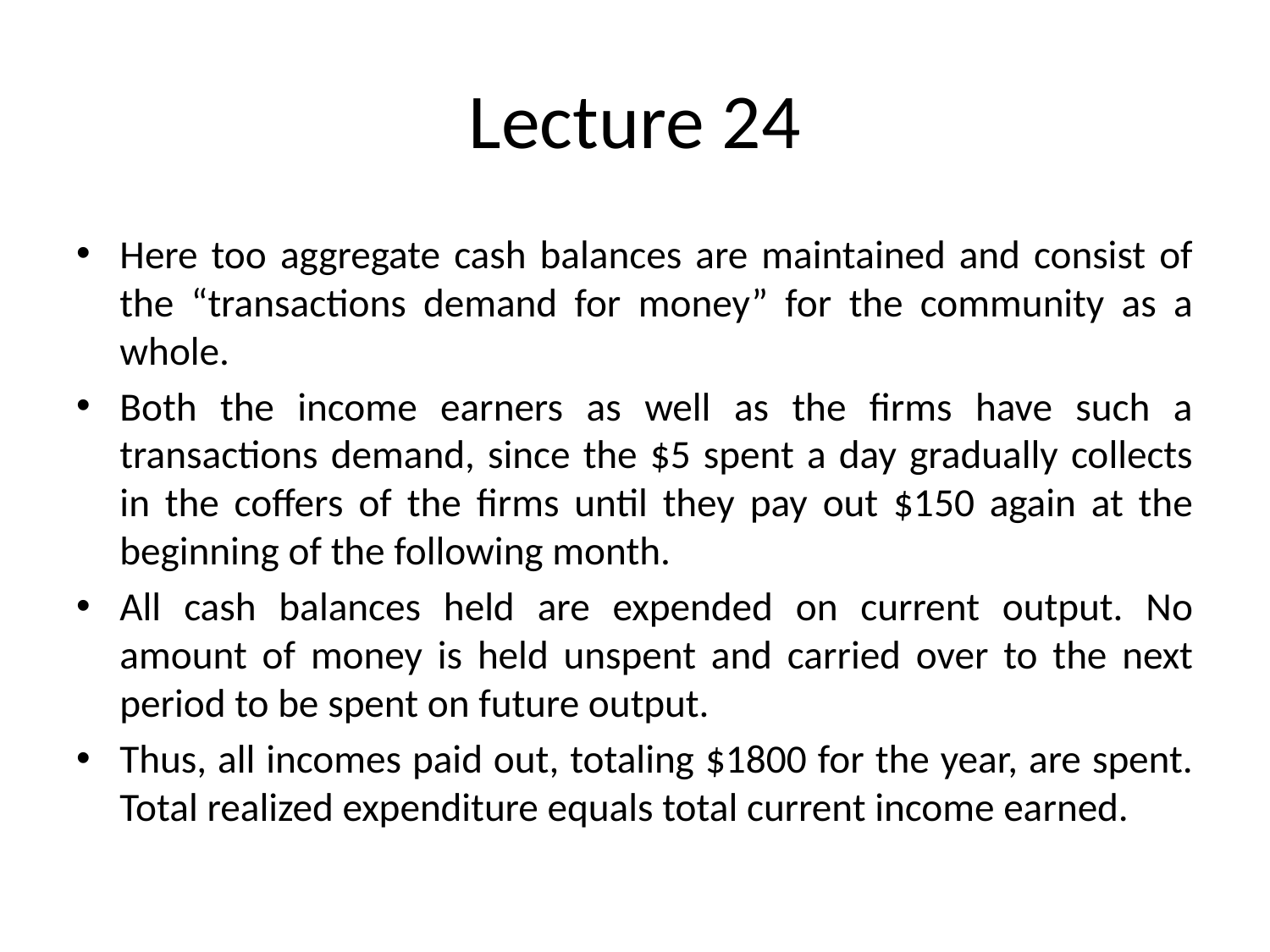

# Lecture 24
Here too aggregate cash balances are maintained and consist of the “transactions demand for money” for the community as a whole.
Both the income earners as well as the firms have such a transactions demand, since the $5 spent a day gradually collects in the coffers of the firms until they pay out $150 again at the beginning of the following month.
All cash balances held are expended on current output. No amount of money is held unspent and carried over to the next period to be spent on future output.
Thus, all incomes paid out, totaling $1800 for the year, are spent. Total realized expenditure equals total current income earned.